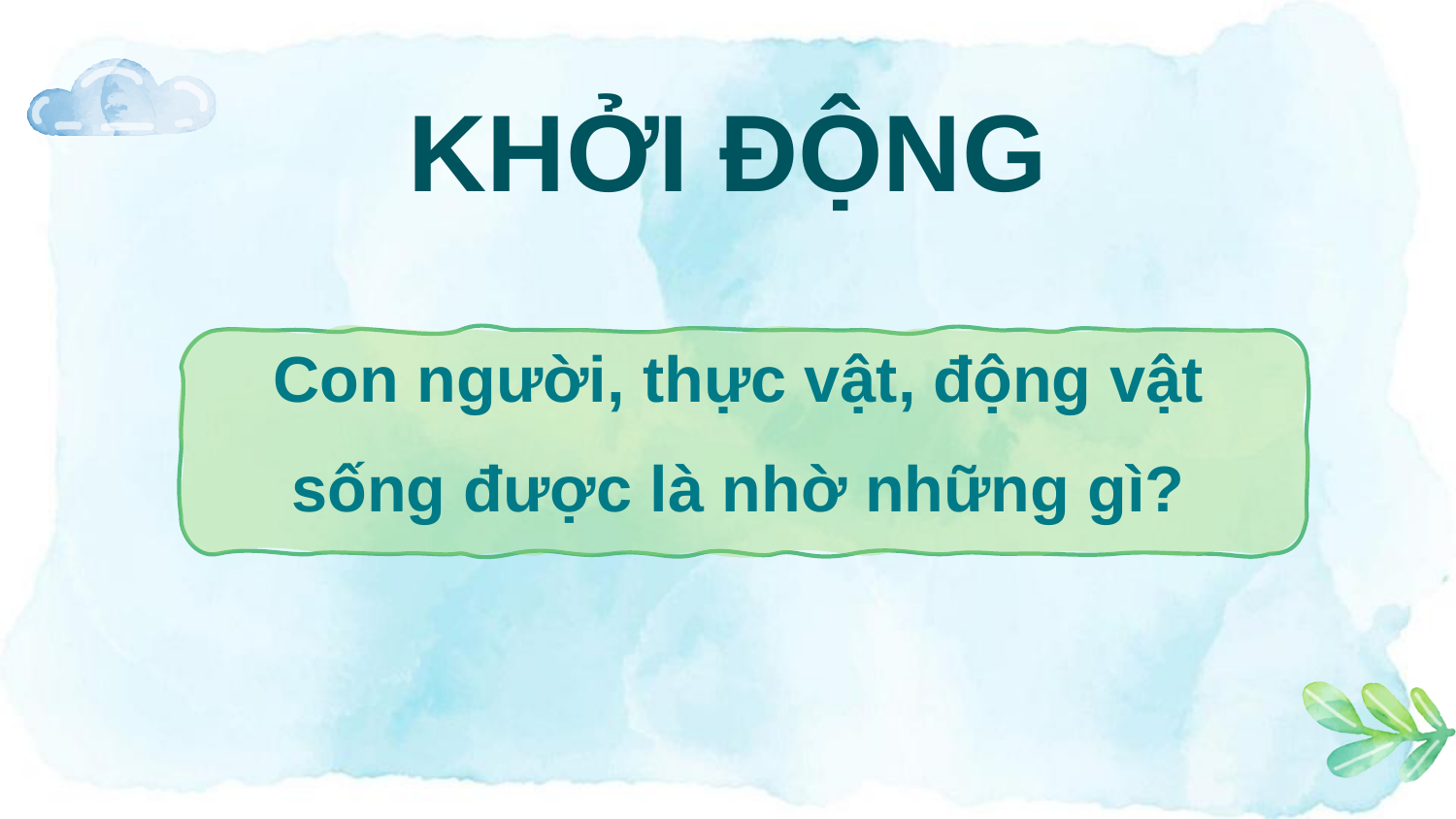

# KHỞI ĐỘNG
Con người, thực vật, động vật
sống được là nhờ những gì?